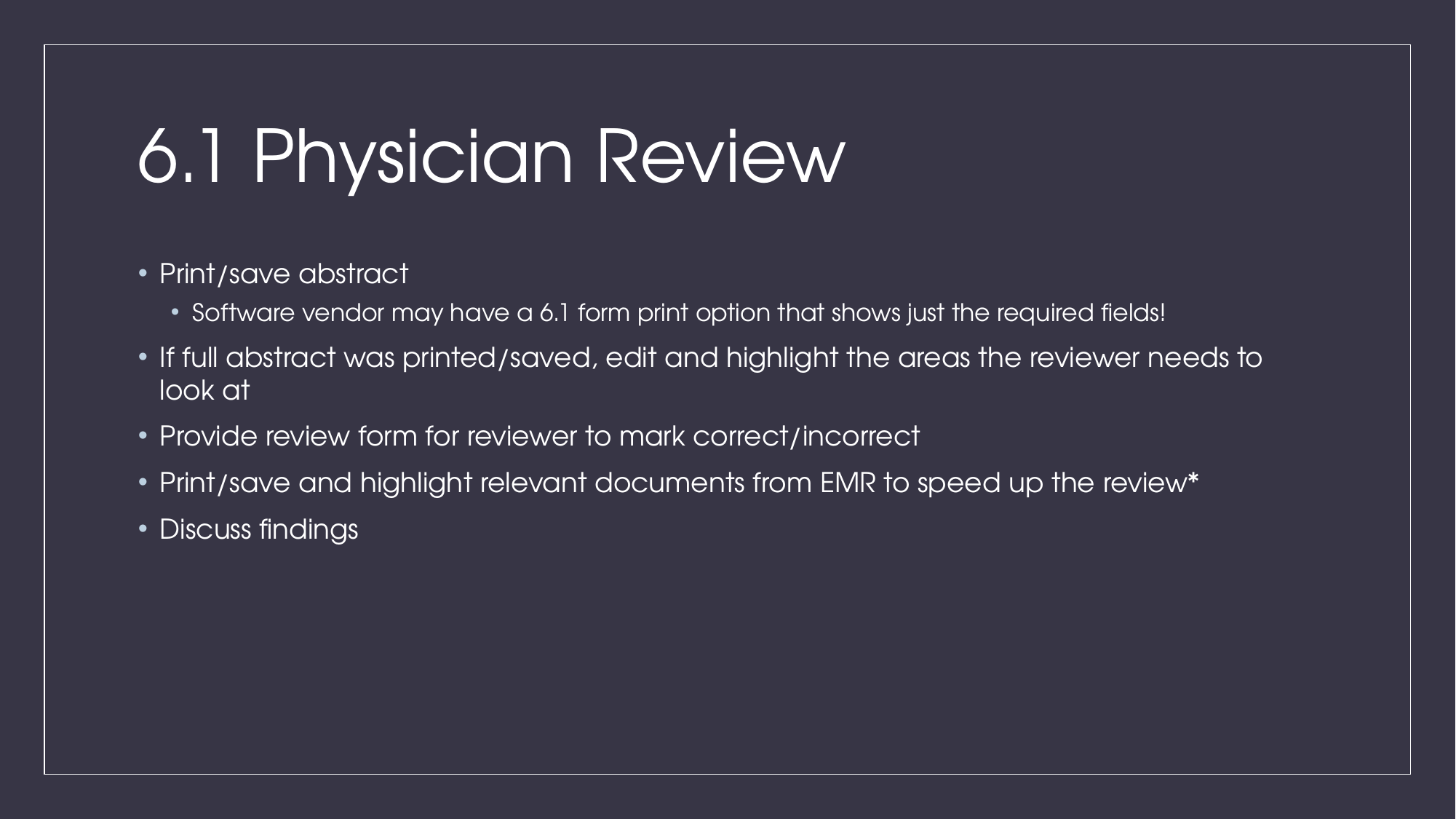

# 6.1 Physician Review
Print/save abstract
Software vendor may have a 6.1 form print option that shows just the required fields!
If full abstract was printed/saved, edit and highlight the areas the reviewer needs to look at
Provide review form for reviewer to mark correct/incorrect
Print/save and highlight relevant documents from EMR to speed up the review*
Discuss findings